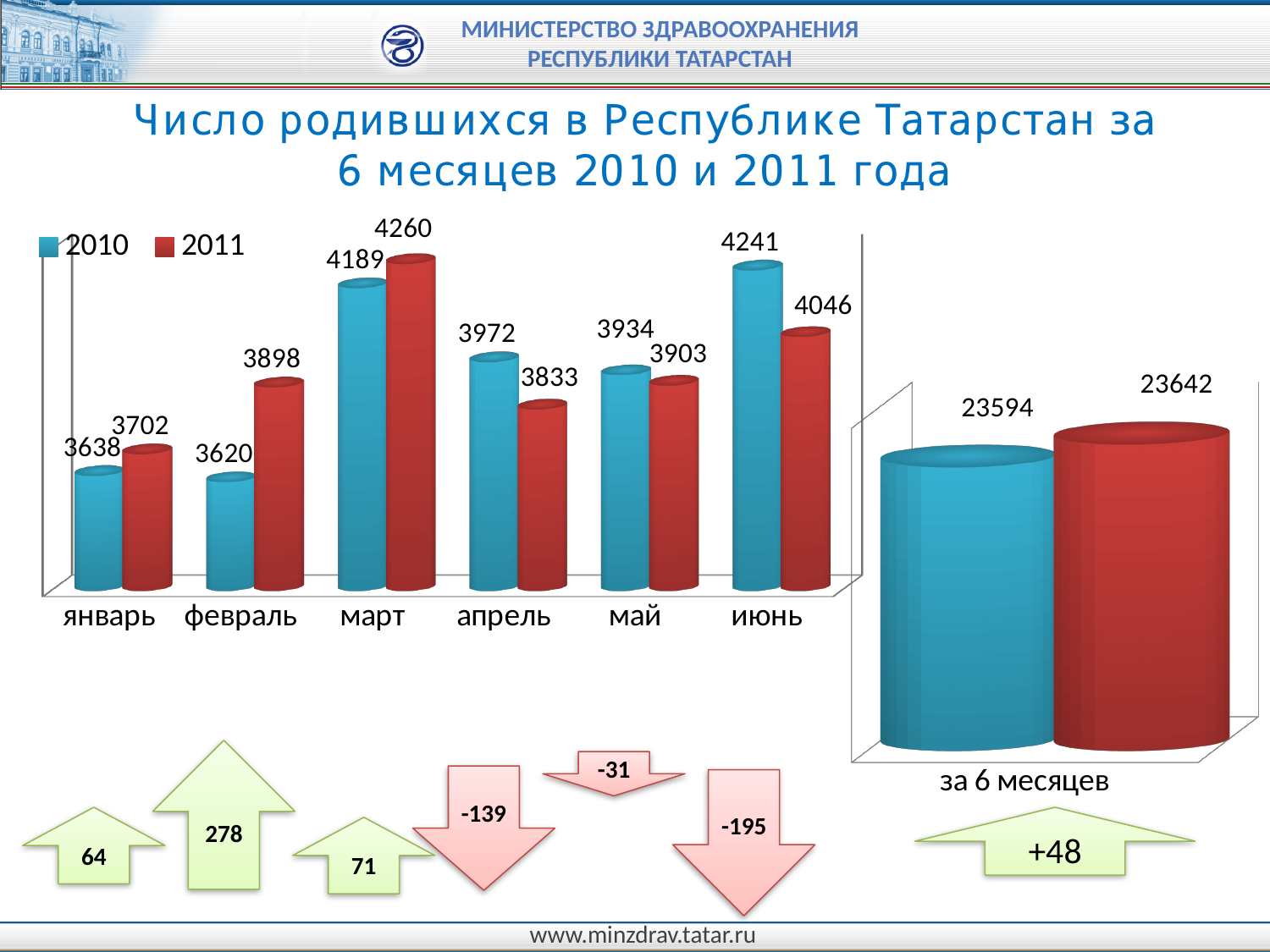

Число родившихся в Республике Татарстан за
6 месяцев 2010 и 2011 года

[unsupported chart]

[unsupported chart]

278
-31
-139
-195
64
+48
71